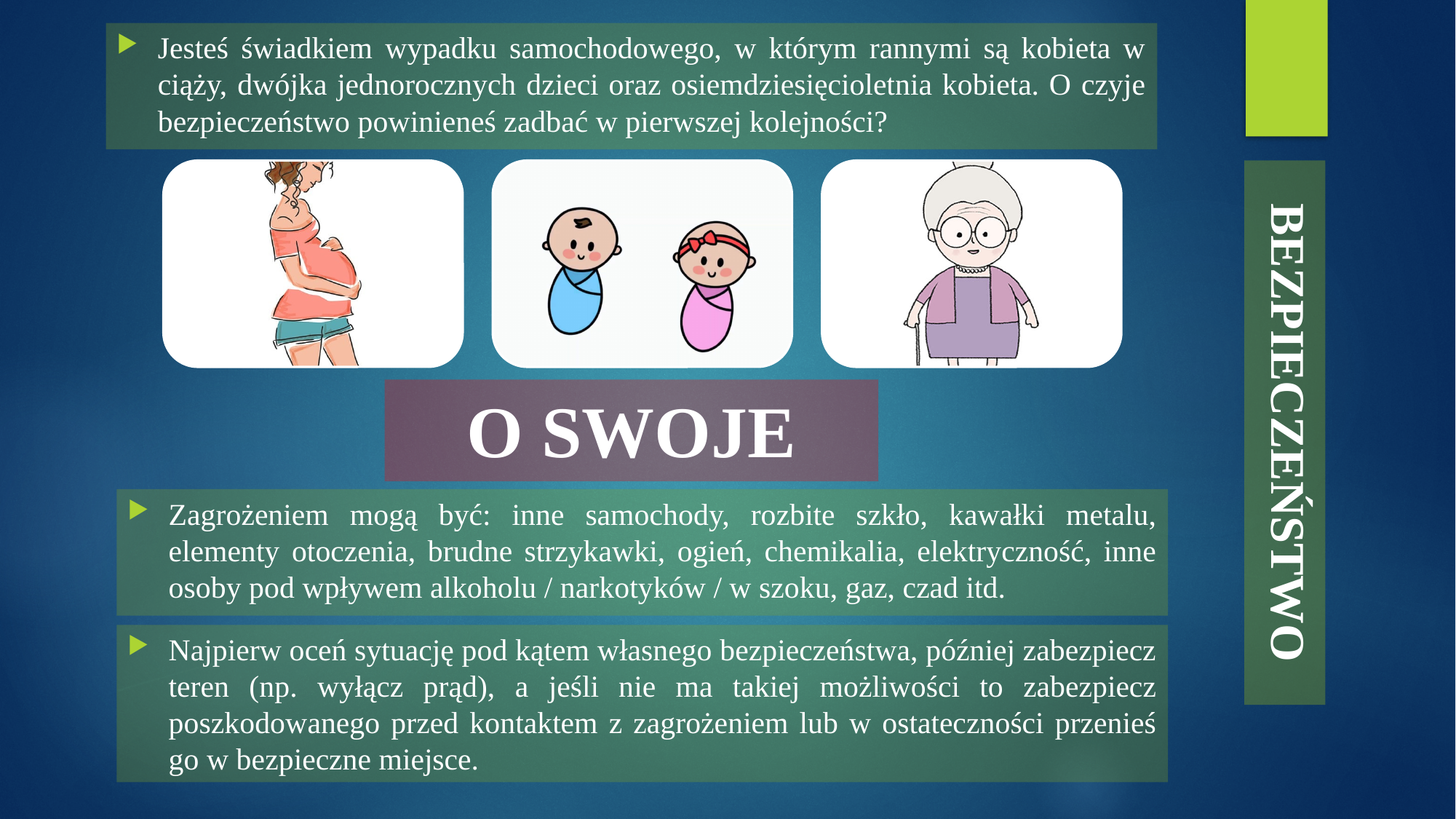

Jesteś świadkiem wypadku samochodowego, w którym rannymi są kobieta w ciąży, dwójka jednorocznych dzieci oraz osiemdziesięcioletnia kobieta. O czyje bezpieczeństwo powinieneś zadbać w pierwszej kolejności?

BEZPIECZEŃSTWO
O SWOJE
Zagrożeniem mogą być: inne samochody, rozbite szkło, kawałki metalu, elementy otoczenia, brudne strzykawki, ogień, chemikalia, elektryczność, inne osoby pod wpływem alkoholu / narkotyków / w szoku, gaz, czad itd.
Najpierw oceń sytuację pod kątem własnego bezpieczeństwa, później zabezpiecz teren (np. wyłącz prąd), a jeśli nie ma takiej możliwości to zabezpiecz poszkodowanego przed kontaktem z zagrożeniem lub w ostateczności przenieś go w bezpieczne miejsce.